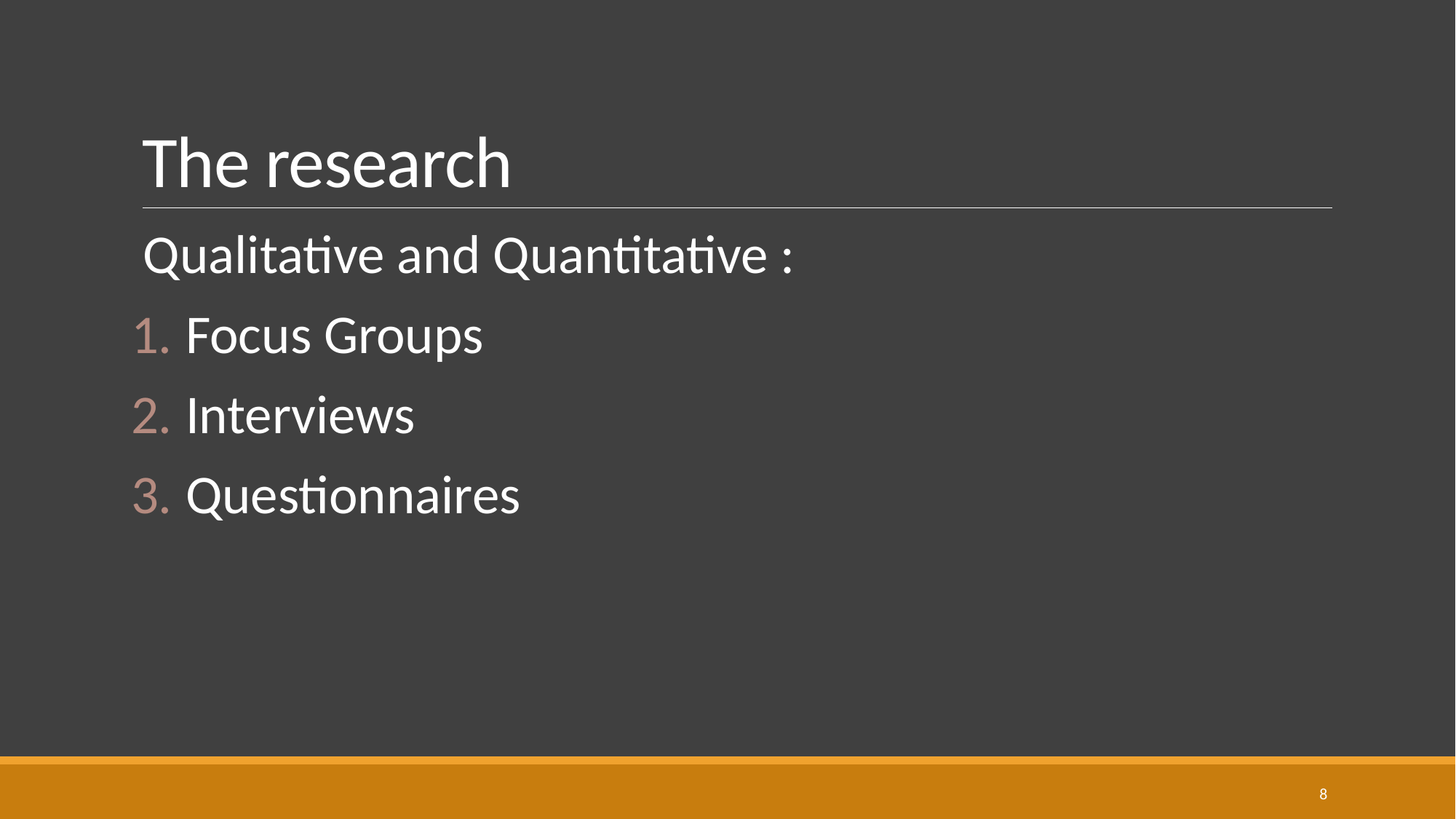

# The research
Qualitative and Quantitative :
Focus Groups
Interviews
Questionnaires

8